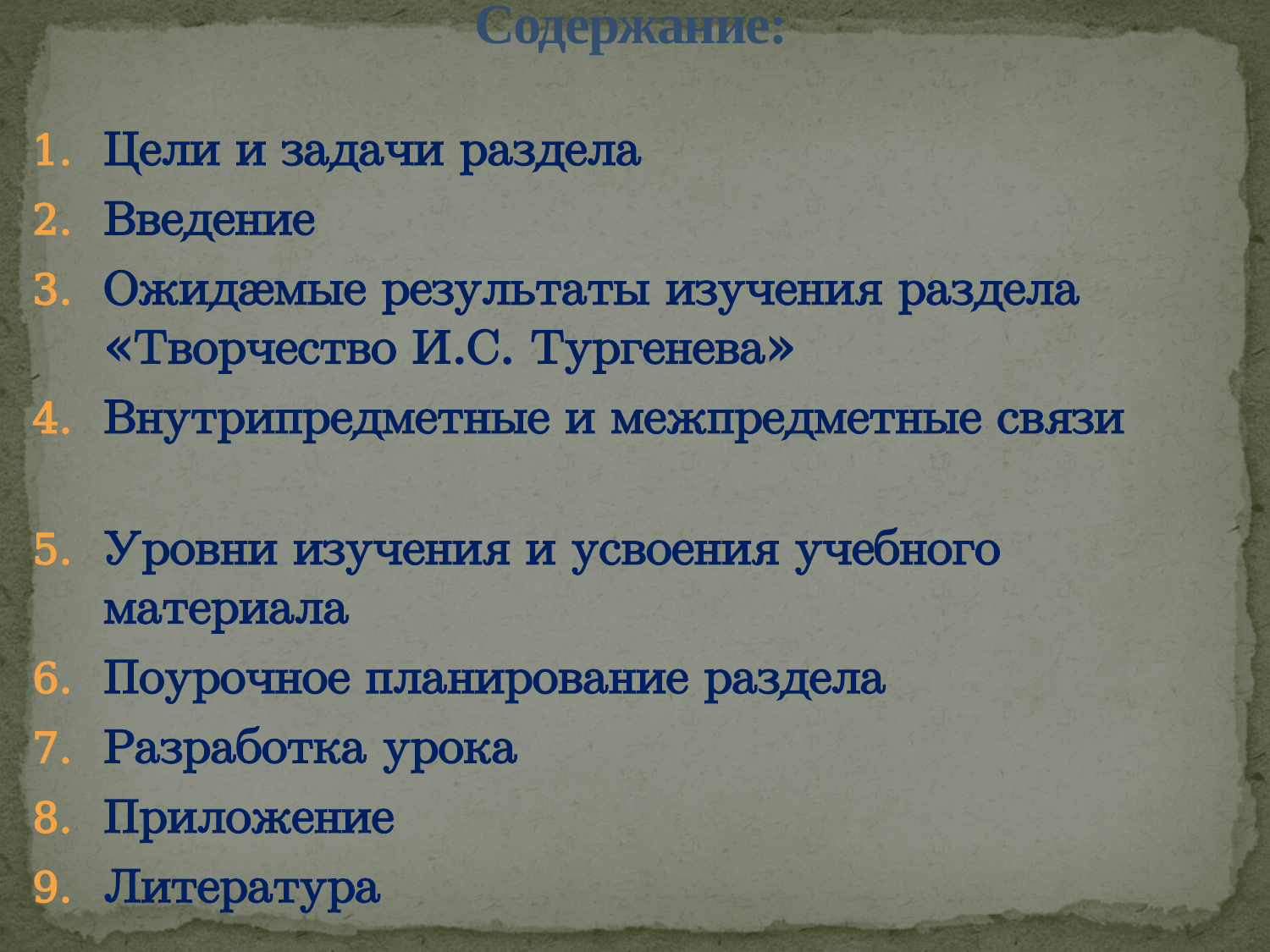

# Содержание:
Цели и задачи раздела
Введение
Ожидаемые результаты изучения раздела «Творчество И.С. Тургенева»
Внутрипредметные и межпредметные связи

Уровни изучения и усвоения учебного материала
Поурочное планирование раздела
Разработка урока
Приложение
Литература